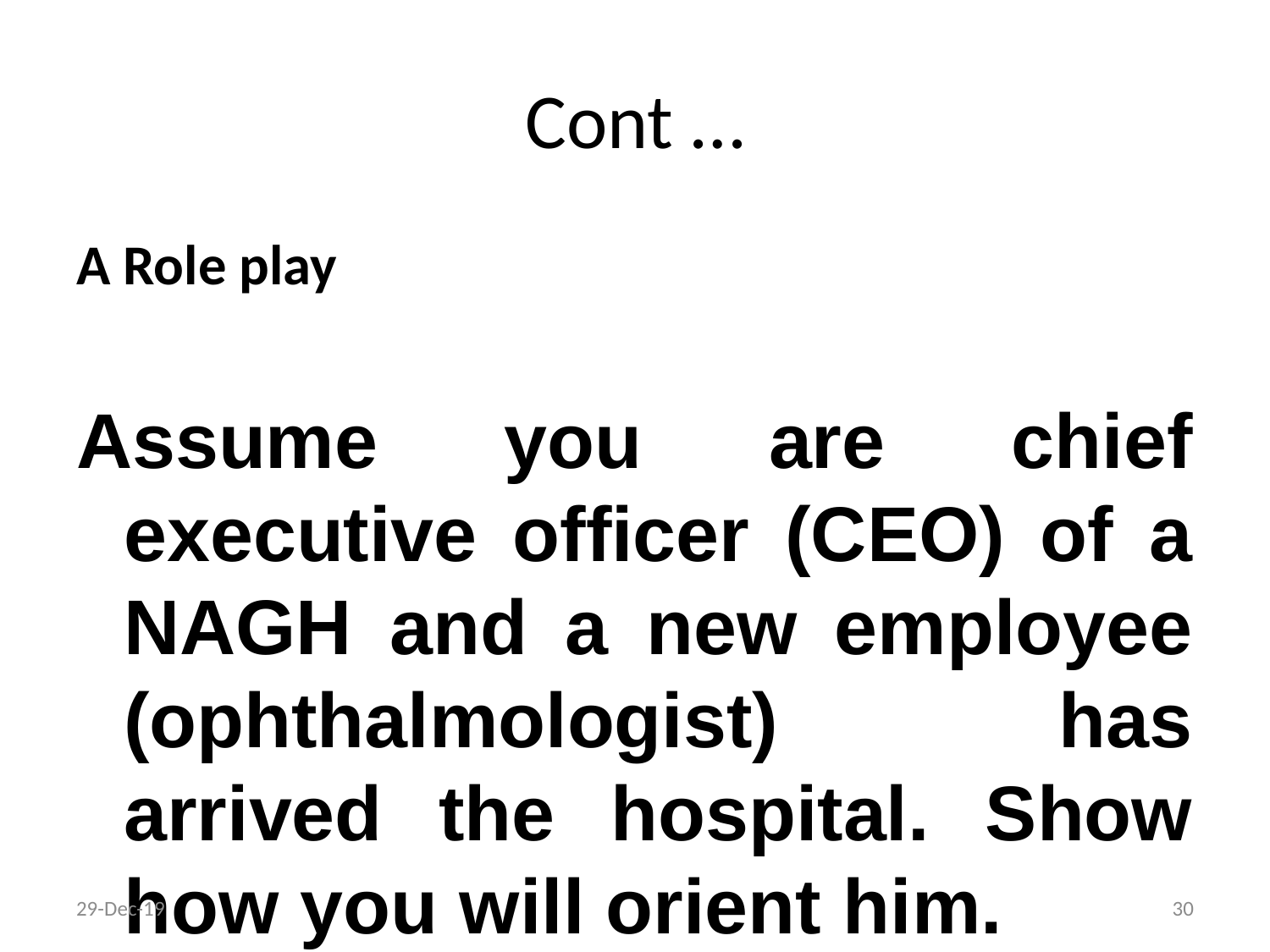

# Cont …
A Role play

Assume you are chief executive officer (CEO) of a NAGH and a new employee (ophthalmologist) has arrived the hospital. Show how you will orient him.
29-Dec-19
30